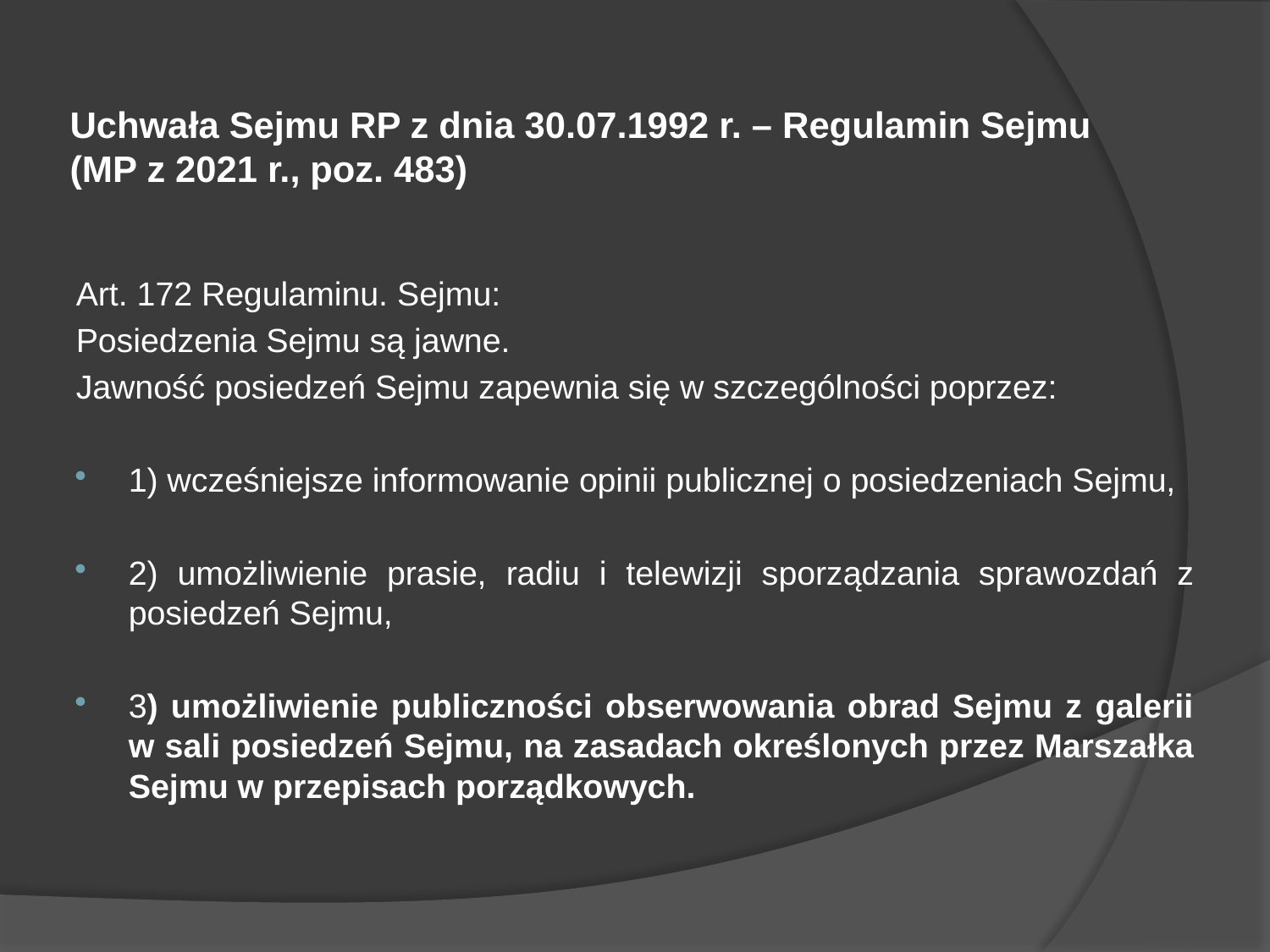

# Uchwała Sejmu RP z dnia 30.07.1992 r. – Regulamin Sejmu (MP z 2021 r., poz. 483)
Art. 172 Regulaminu. Sejmu:
Posiedzenia Sejmu są jawne.
Jawność posiedzeń Sejmu zapewnia się w szczególności poprzez:

1) wcześniejsze informowanie opinii publicznej o posiedzeniach Sejmu,

2) umożliwienie prasie, radiu i telewizji sporządzania sprawozdań z posiedzeń Sejmu,

3) umożliwienie publiczności obserwowania obrad Sejmu z galerii w sali posiedzeń Sejmu, na zasadach określonych przez Marszałka Sejmu w przepisach porządkowych.